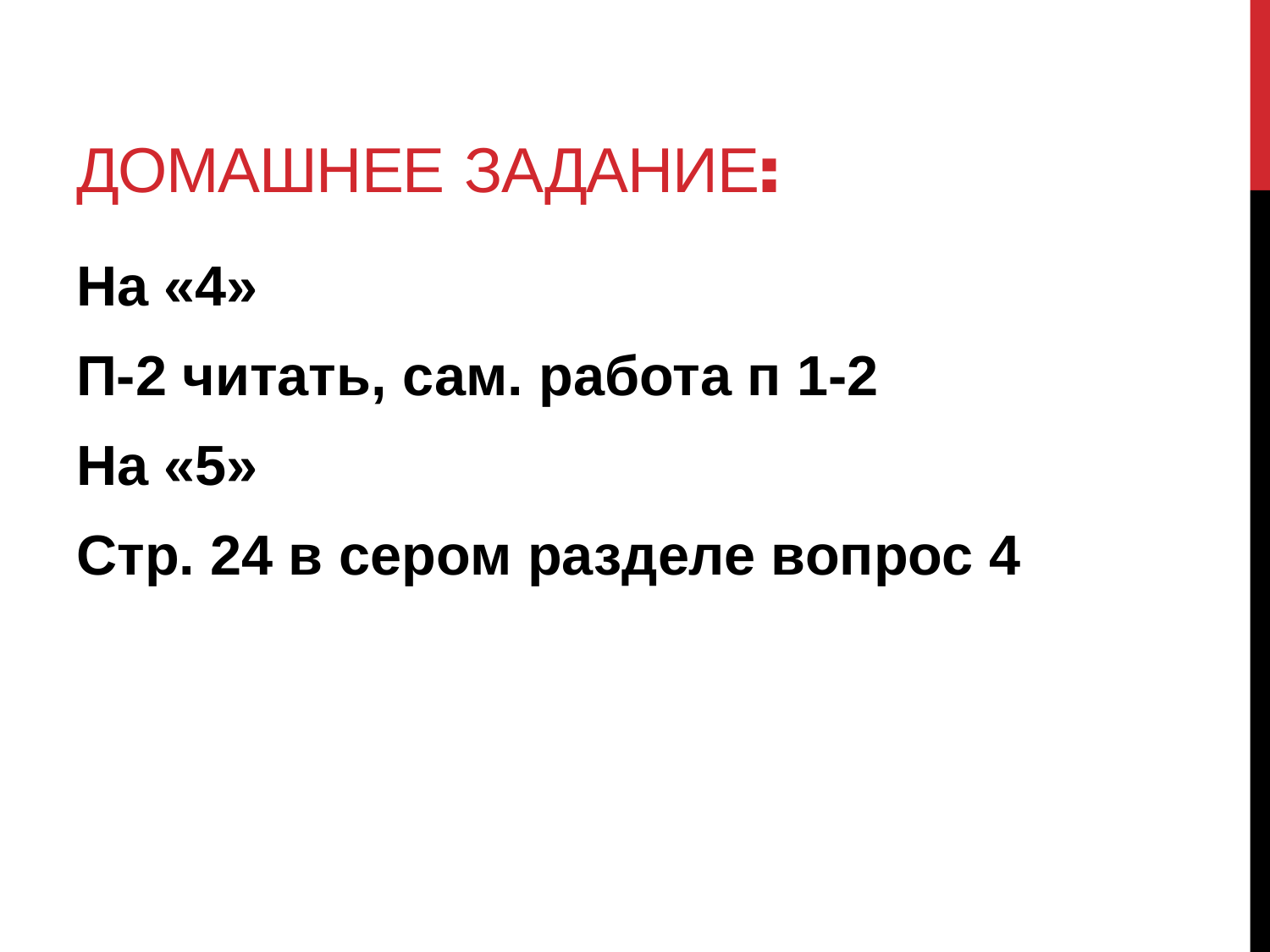

# Домашнее задание:
На «4»
П-2 читать, сам. работа п 1-2
На «5»
Стр. 24 в сером разделе вопрос 4